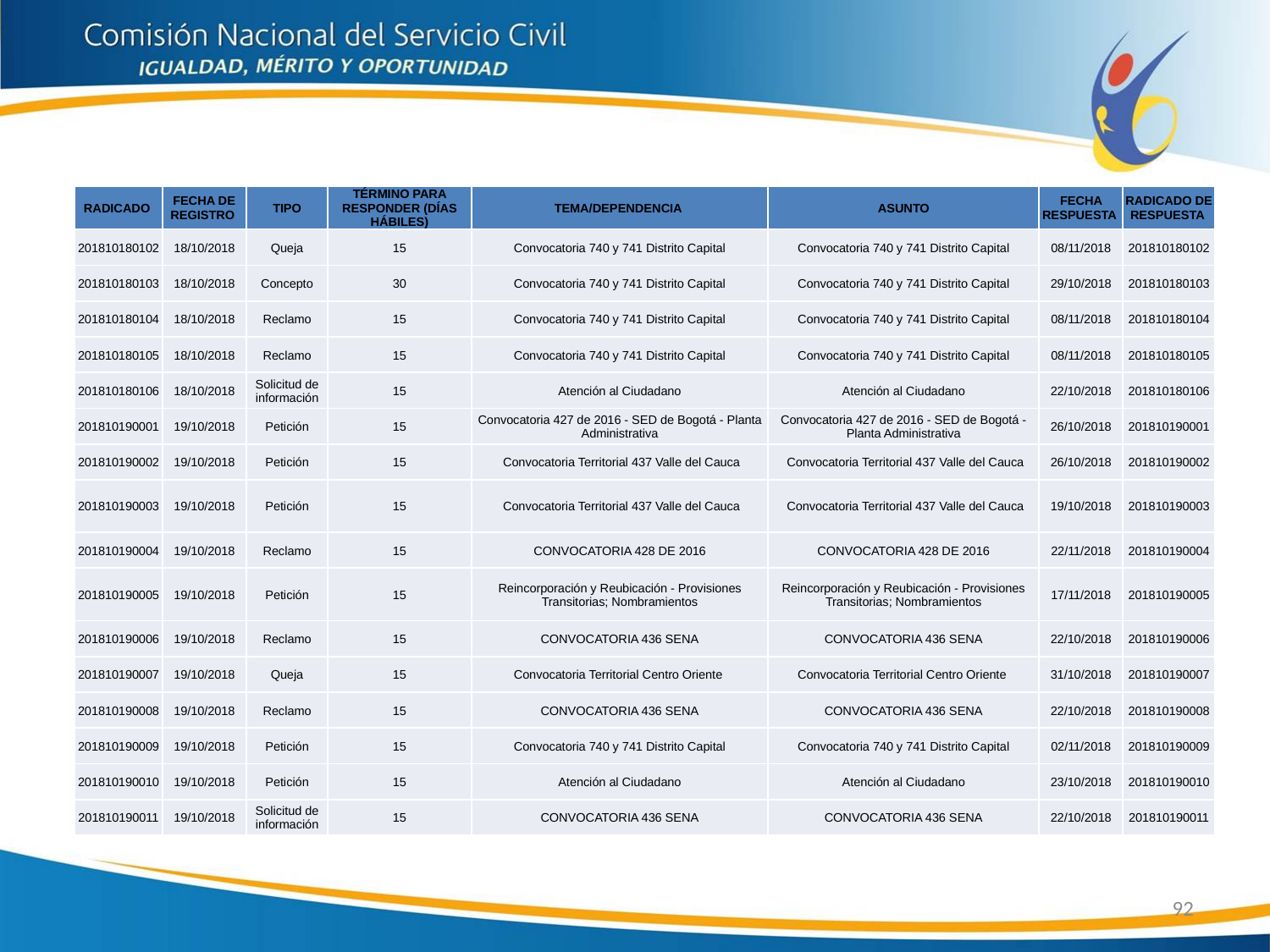

| RADICADO | FECHA DE REGISTRO | TIPO | TÉRMINO PARA RESPONDER (DÍAS HÁBILES) | TEMA/DEPENDENCIA | ASUNTO | FECHA RESPUESTA | RADICADO DE RESPUESTA |
| --- | --- | --- | --- | --- | --- | --- | --- |
| 201810180102 | 18/10/2018 | Queja | 15 | Convocatoria 740 y 741 Distrito Capital | Convocatoria 740 y 741 Distrito Capital | 08/11/2018 | 201810180102 |
| 201810180103 | 18/10/2018 | Concepto | 30 | Convocatoria 740 y 741 Distrito Capital | Convocatoria 740 y 741 Distrito Capital | 29/10/2018 | 201810180103 |
| 201810180104 | 18/10/2018 | Reclamo | 15 | Convocatoria 740 y 741 Distrito Capital | Convocatoria 740 y 741 Distrito Capital | 08/11/2018 | 201810180104 |
| 201810180105 | 18/10/2018 | Reclamo | 15 | Convocatoria 740 y 741 Distrito Capital | Convocatoria 740 y 741 Distrito Capital | 08/11/2018 | 201810180105 |
| 201810180106 | 18/10/2018 | Solicitud de información | 15 | Atención al Ciudadano | Atención al Ciudadano | 22/10/2018 | 201810180106 |
| 201810190001 | 19/10/2018 | Petición | 15 | Convocatoria 427 de 2016 - SED de Bogotá - Planta Administrativa | Convocatoria 427 de 2016 - SED de Bogotá - Planta Administrativa | 26/10/2018 | 201810190001 |
| 201810190002 | 19/10/2018 | Petición | 15 | Convocatoria Territorial 437 Valle del Cauca | Convocatoria Territorial 437 Valle del Cauca | 26/10/2018 | 201810190002 |
| 201810190003 | 19/10/2018 | Petición | 15 | Convocatoria Territorial 437 Valle del Cauca | Convocatoria Territorial 437 Valle del Cauca | 19/10/2018 | 201810190003 |
| 201810190004 | 19/10/2018 | Reclamo | 15 | CONVOCATORIA 428 DE 2016 | CONVOCATORIA 428 DE 2016 | 22/11/2018 | 201810190004 |
| 201810190005 | 19/10/2018 | Petición | 15 | Reincorporación y Reubicación - Provisiones Transitorias; Nombramientos | Reincorporación y Reubicación - Provisiones Transitorias; Nombramientos | 17/11/2018 | 201810190005 |
| 201810190006 | 19/10/2018 | Reclamo | 15 | CONVOCATORIA 436 SENA | CONVOCATORIA 436 SENA | 22/10/2018 | 201810190006 |
| 201810190007 | 19/10/2018 | Queja | 15 | Convocatoria Territorial Centro Oriente | Convocatoria Territorial Centro Oriente | 31/10/2018 | 201810190007 |
| 201810190008 | 19/10/2018 | Reclamo | 15 | CONVOCATORIA 436 SENA | CONVOCATORIA 436 SENA | 22/10/2018 | 201810190008 |
| 201810190009 | 19/10/2018 | Petición | 15 | Convocatoria 740 y 741 Distrito Capital | Convocatoria 740 y 741 Distrito Capital | 02/11/2018 | 201810190009 |
| 201810190010 | 19/10/2018 | Petición | 15 | Atención al Ciudadano | Atención al Ciudadano | 23/10/2018 | 201810190010 |
| 201810190011 | 19/10/2018 | Solicitud de información | 15 | CONVOCATORIA 436 SENA | CONVOCATORIA 436 SENA | 22/10/2018 | 201810190011 |
92